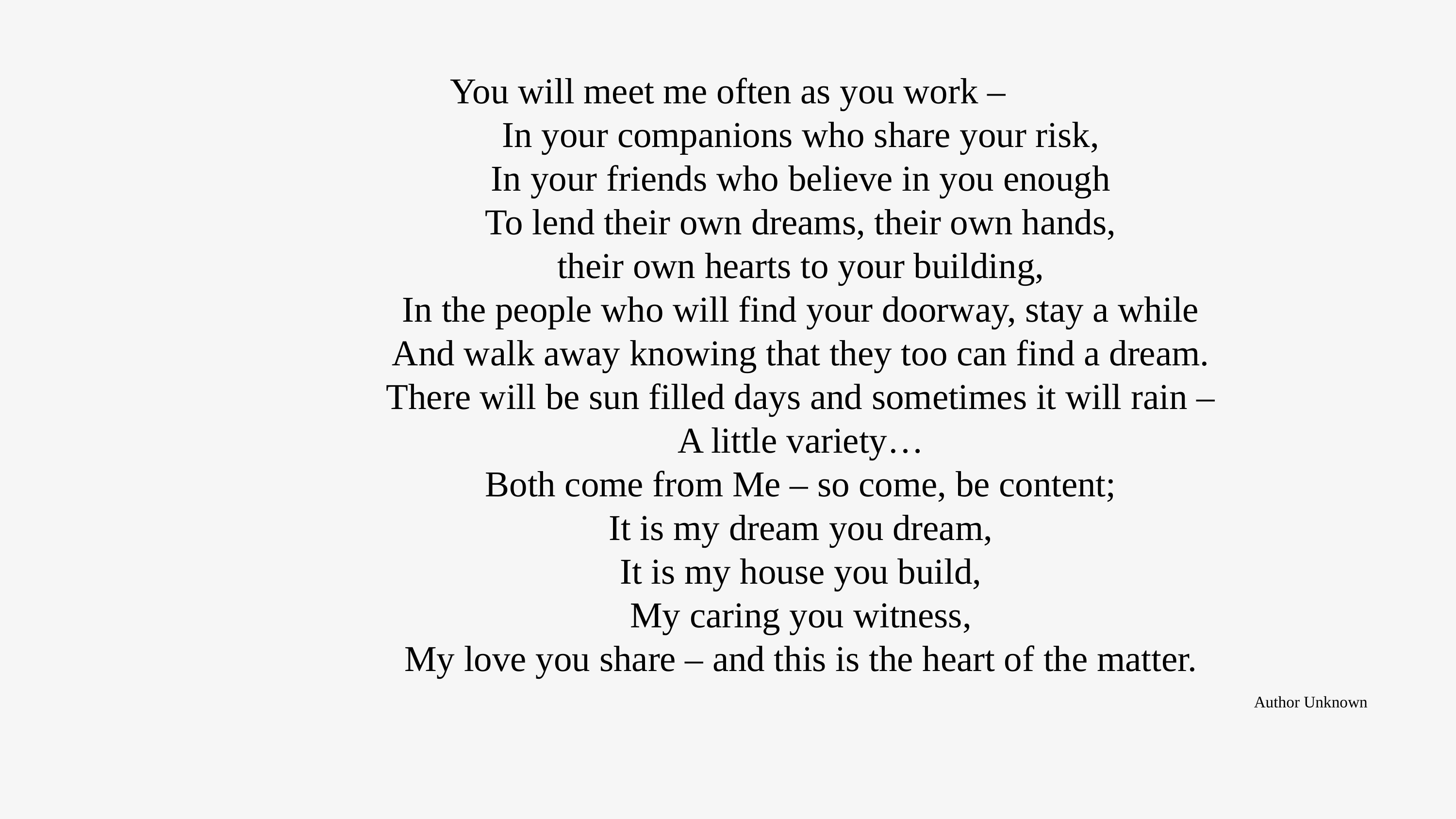

You will meet me often as you work –
		In your companions who share your risk,
		In your friends who believe in you enough
		To lend their own dreams, their own hands,
		their own hearts to your building,
		In the people who will find your doorway, stay a while
		And walk away knowing that they too can find a dream.
		There will be sun filled days and sometimes it will rain –
		A little variety…
		Both come from Me – so come, be content;
		It is my dream you dream,
		It is my house you build,
		My caring you witness,
		My love you share – and this is the heart of the matter.

 							Author Unknown